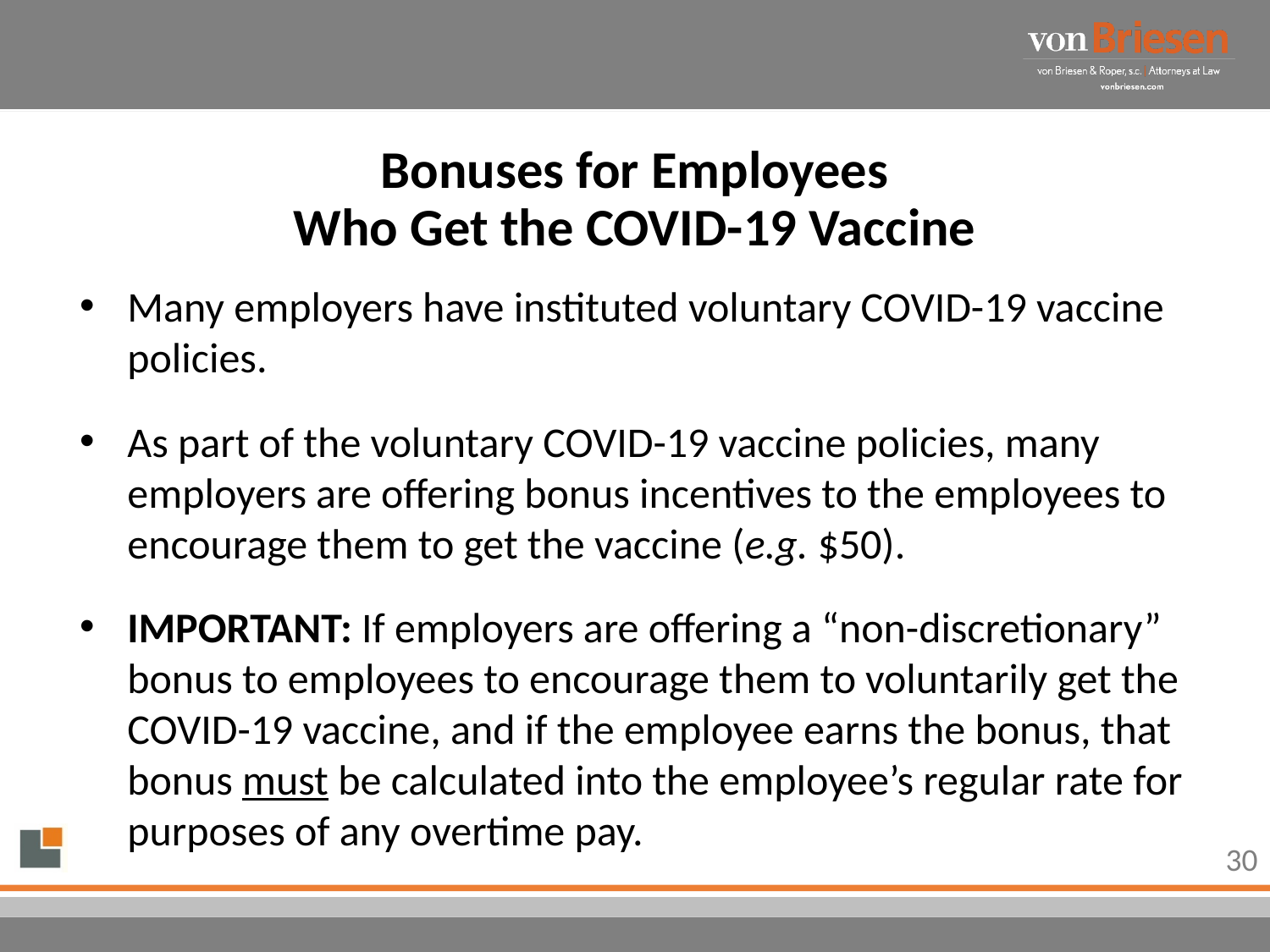

# Bonuses for Employees Who Get the COVID-19 Vaccine
Many employers have instituted voluntary COVID-19 vaccine policies.
As part of the voluntary COVID-19 vaccine policies, many employers are offering bonus incentives to the employees to encourage them to get the vaccine (e.g. $50).
IMPORTANT: If employers are offering a “non-discretionary” bonus to employees to encourage them to voluntarily get the COVID-19 vaccine, and if the employee earns the bonus, that bonus must be calculated into the employee’s regular rate for purposes of any overtime pay.
30